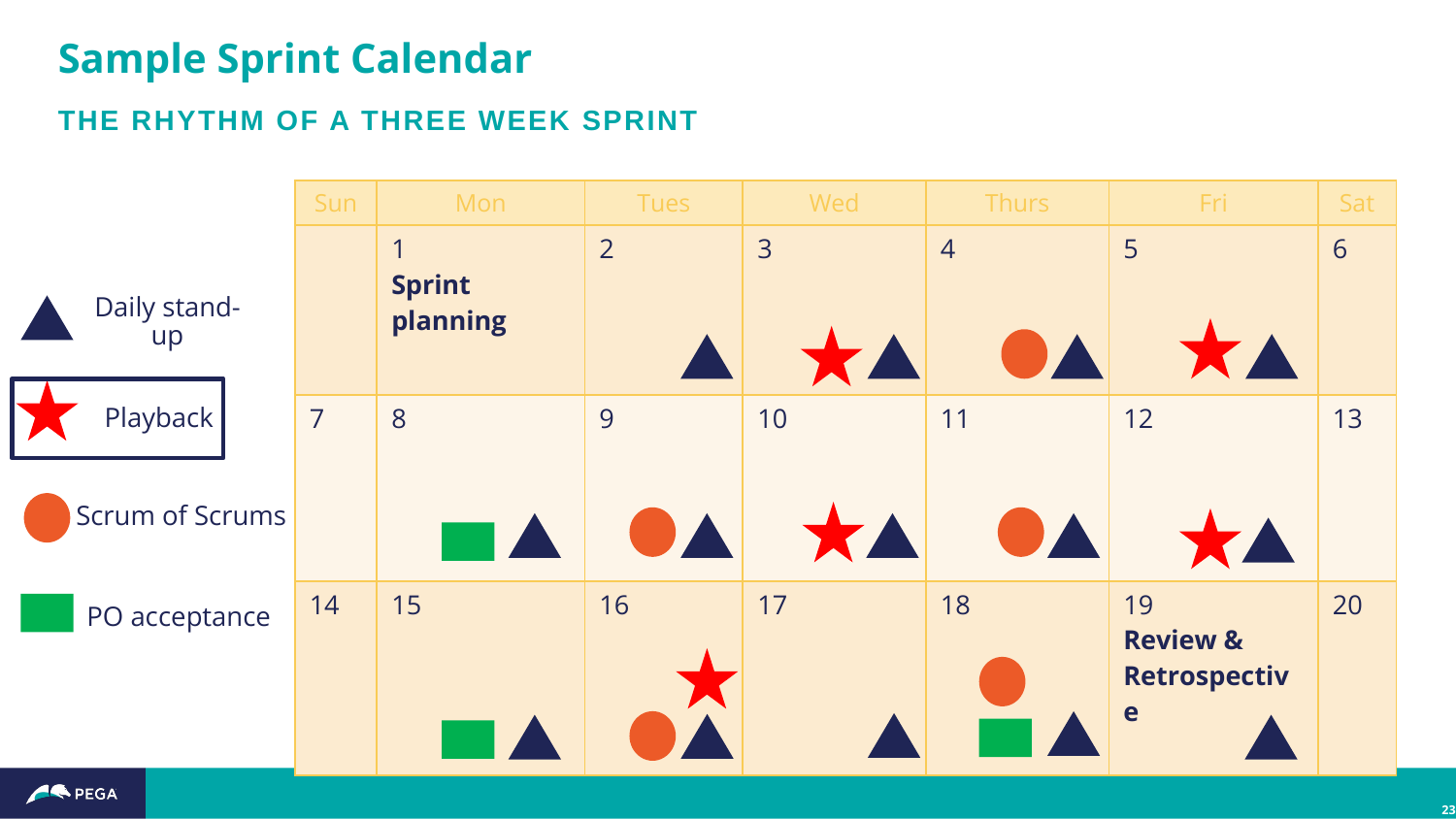

# Sample Sprint Calendar
The rhythm of a three week sprint
| Sun | Mon | Tues | Wed | Thurs | Fri | Sat |
| --- | --- | --- | --- | --- | --- | --- |
|  | 1 Sprint planning | 2 | 3 | 4 | 5 | 6 |
| 7 | 8 | 9 | 10 | 11 | 12 | 13 |
| 14 | 15 | 16 | 17 | 18 | 19 Review & Retrospective | 20 |

Daily stand-up

Playback
Scrum of Scrums

PO acceptance

23